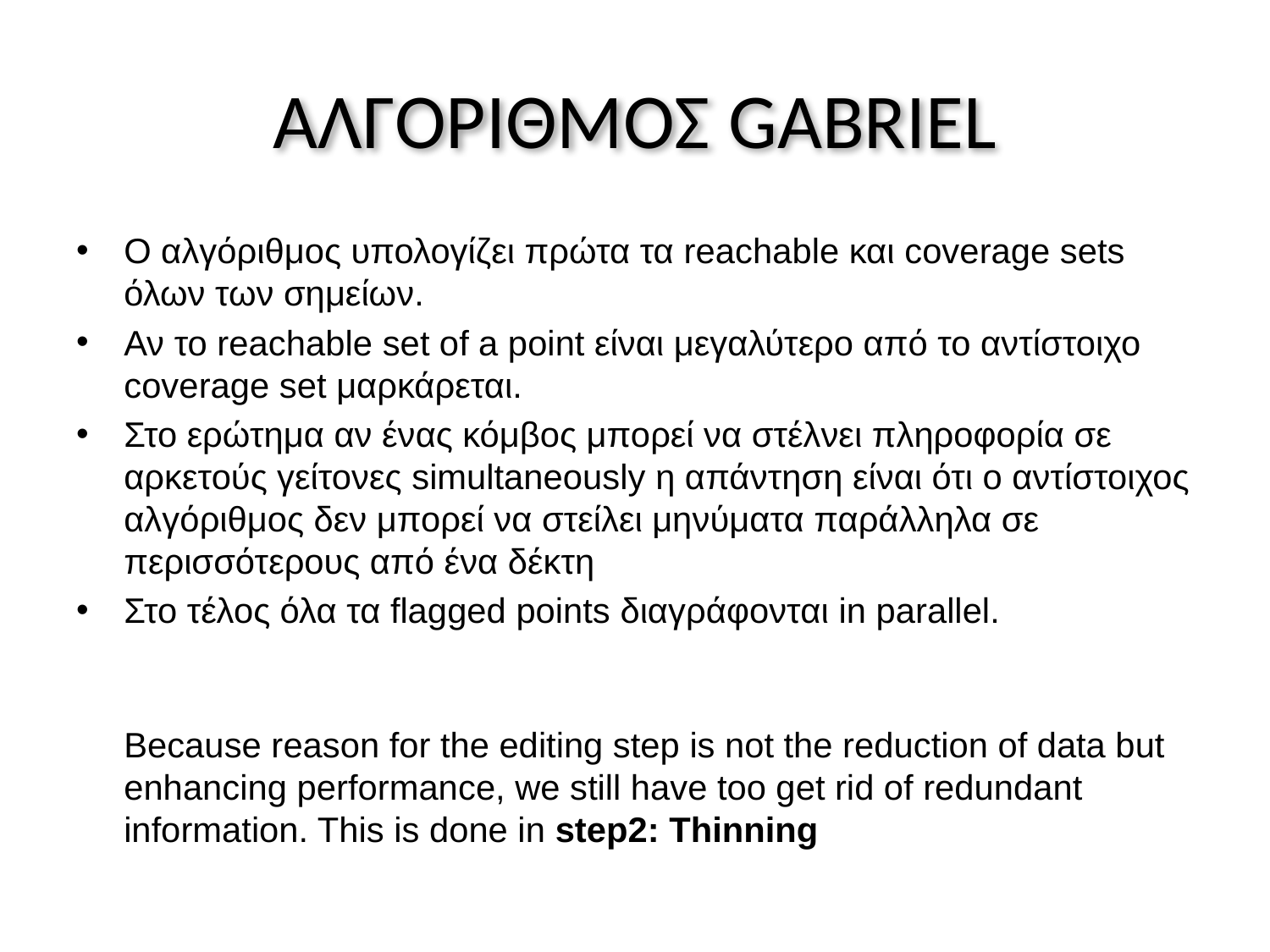

# ΑΛΓΟΡΙΘΜΟΣ GABRIEL
Ο αλγόριθμος υπολογίζει πρώτα τα reachable και coverage sets όλων των σημείων.
Αν το reachable set of a point είναι μεγαλύτερο από το αντίστοιχο coverage set μαρκάρεται.
Στο ερώτημα αν ένας κόμβος μπορεί να στέλνει πληροφορία σε αρκετούς γείτονες simultaneously η απάντηση είναι ότι ο αντίστοιχος αλγόριθμος δεν μπορεί να στείλει μηνύματα παράλληλα σε περισσότερους από ένα δέκτη
Στο τέλος όλα τα flagged points διαγράφονται in parallel.
Because reason for the editing step is not the reduction of data but enhancing performance, we still have too get rid of redundant information. This is done in step2: Thinning